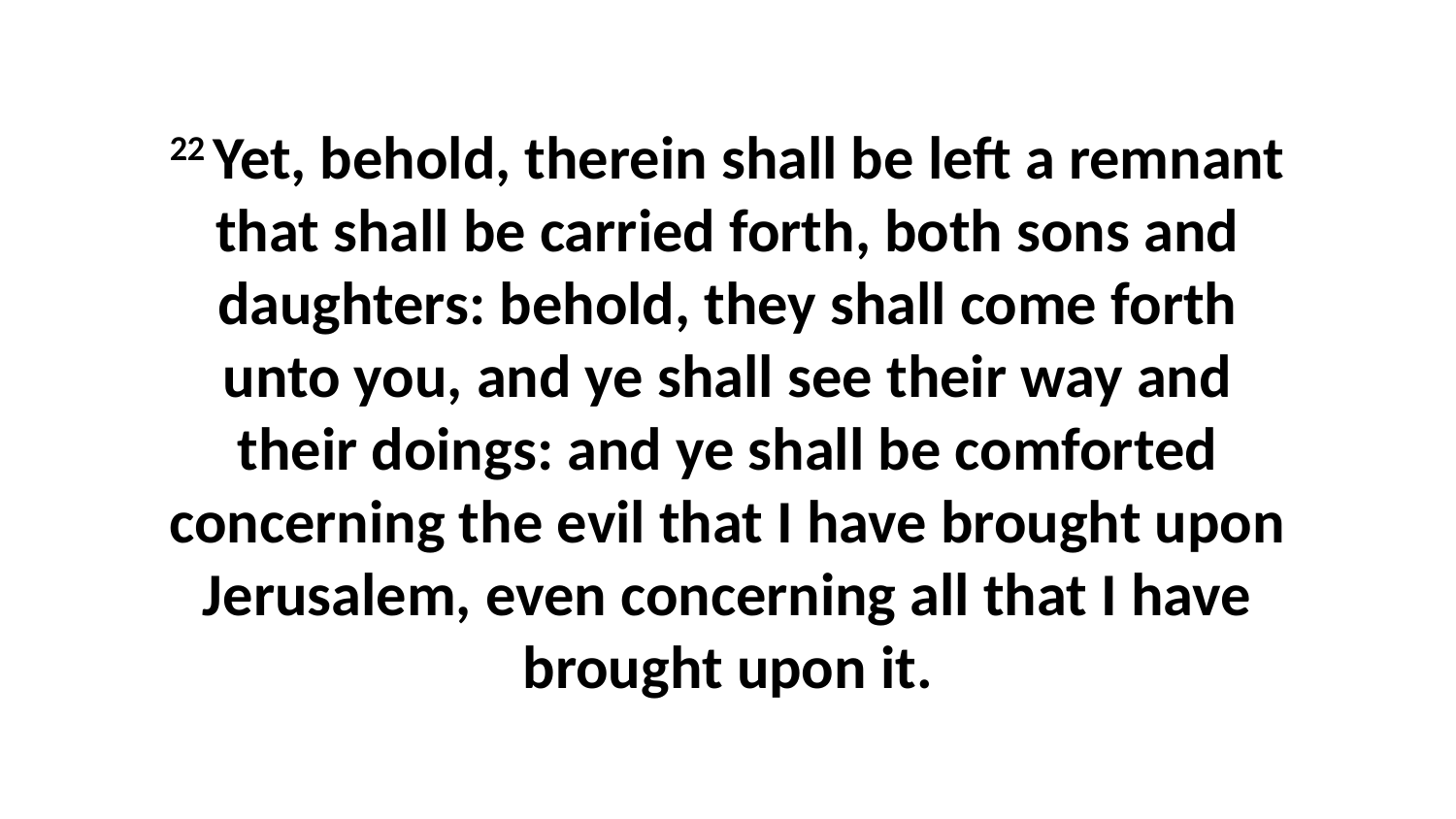

22 Yet, behold, therein shall be left a remnant that shall be carried forth, both sons and daughters: behold, they shall come forth unto you, and ye shall see their way and their doings: and ye shall be comforted concerning the evil that I have brought upon Jerusalem, even concerning all that I have brought upon it.